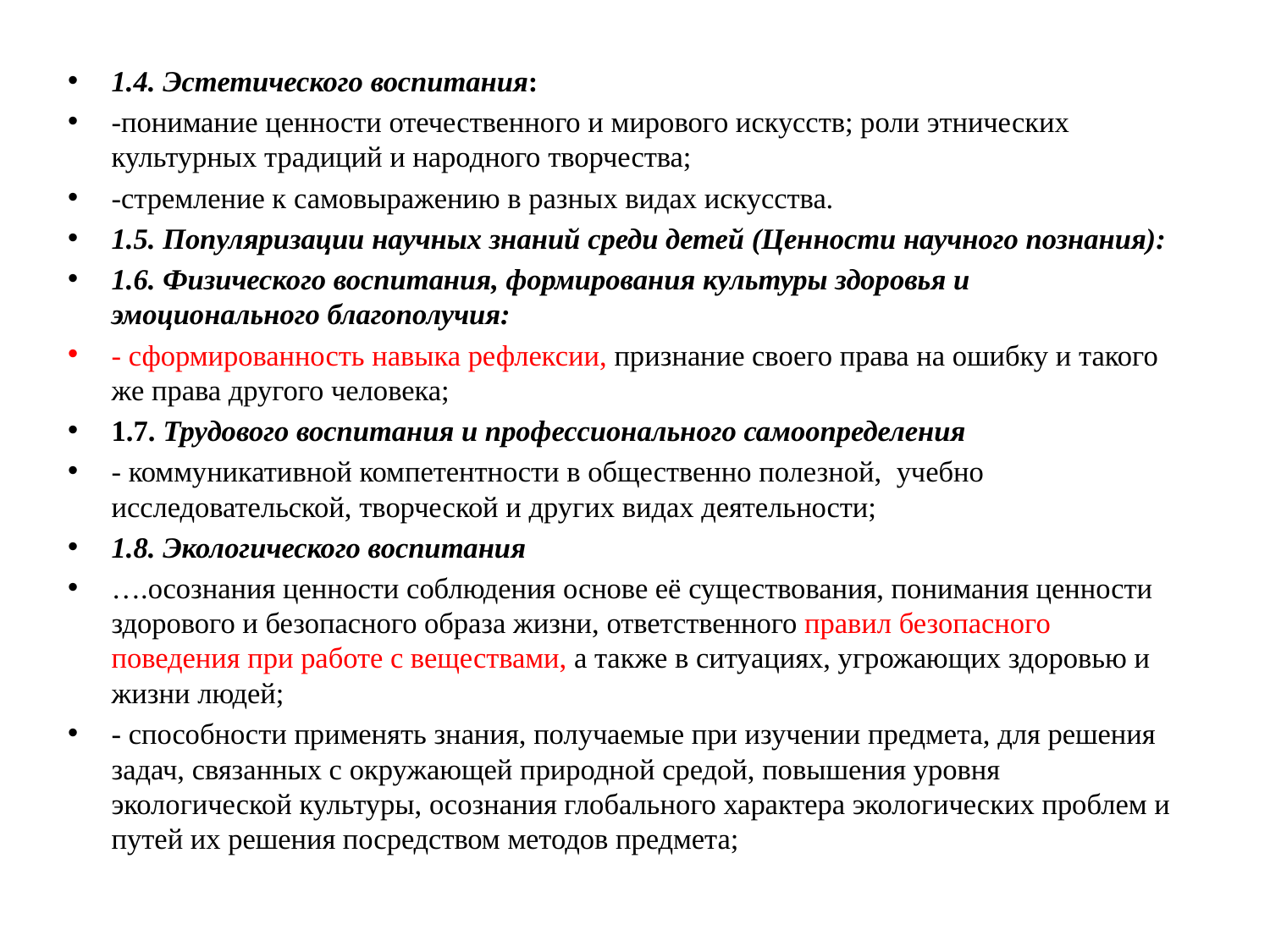

1.4. Эстетического воспитания:
-понимание ценности отечественного и мирового искусств; роли этнических культурных традиций и народного творчества;
-стремление к самовыражению в разных видах искусства.
1.5. Популяризации научных знаний среди детей (Ценности научного познания):
1.6. Физического воспитания, формирования культуры здоровья и эмоционального благополучия:
- сформированность навыка рефлексии, признание своего права на ошибку и такого же права другого человека;
1.7. Трудового воспитания и профессионального самоопределения
- коммуникативной компетентности в общественно полезной,  учебно ­исследовательской, творческой и других видах деятельности;
1.8. Экологического воспитания
….осознания ценности соблюдения основе её существования, понимания ценности здорового и безопасного образа жизни, ответственного правил безопасного поведения при работе с веществами, а также в ситуациях, угрожающих здоровью и жизни людей;
- способности применять знания, получаемые при изучении предмета, для решения задач, связанных с окружающей природной средой, повышения уровня экологической культуры, осознания глобального характера экологических проблем и путей их решения посредством методов предмета;